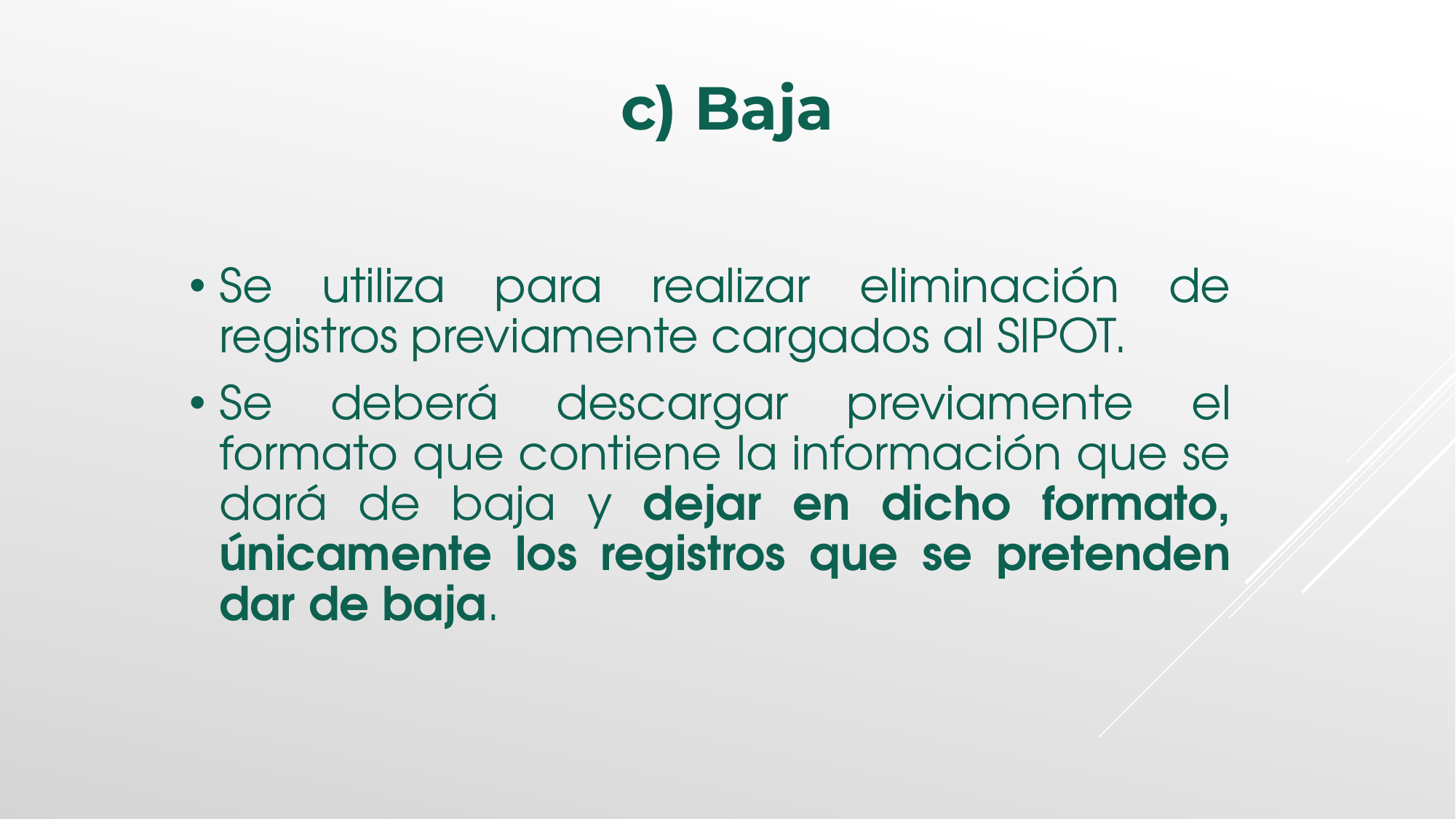

c) Baja
Se utiliza para realizar eliminación de registros previamente cargados al SIPOT.
Se deberá descargar previamente el formato que contiene la información que se dará de baja y dejar en dicho formato, únicamente los registros que se pretenden dar de baja.